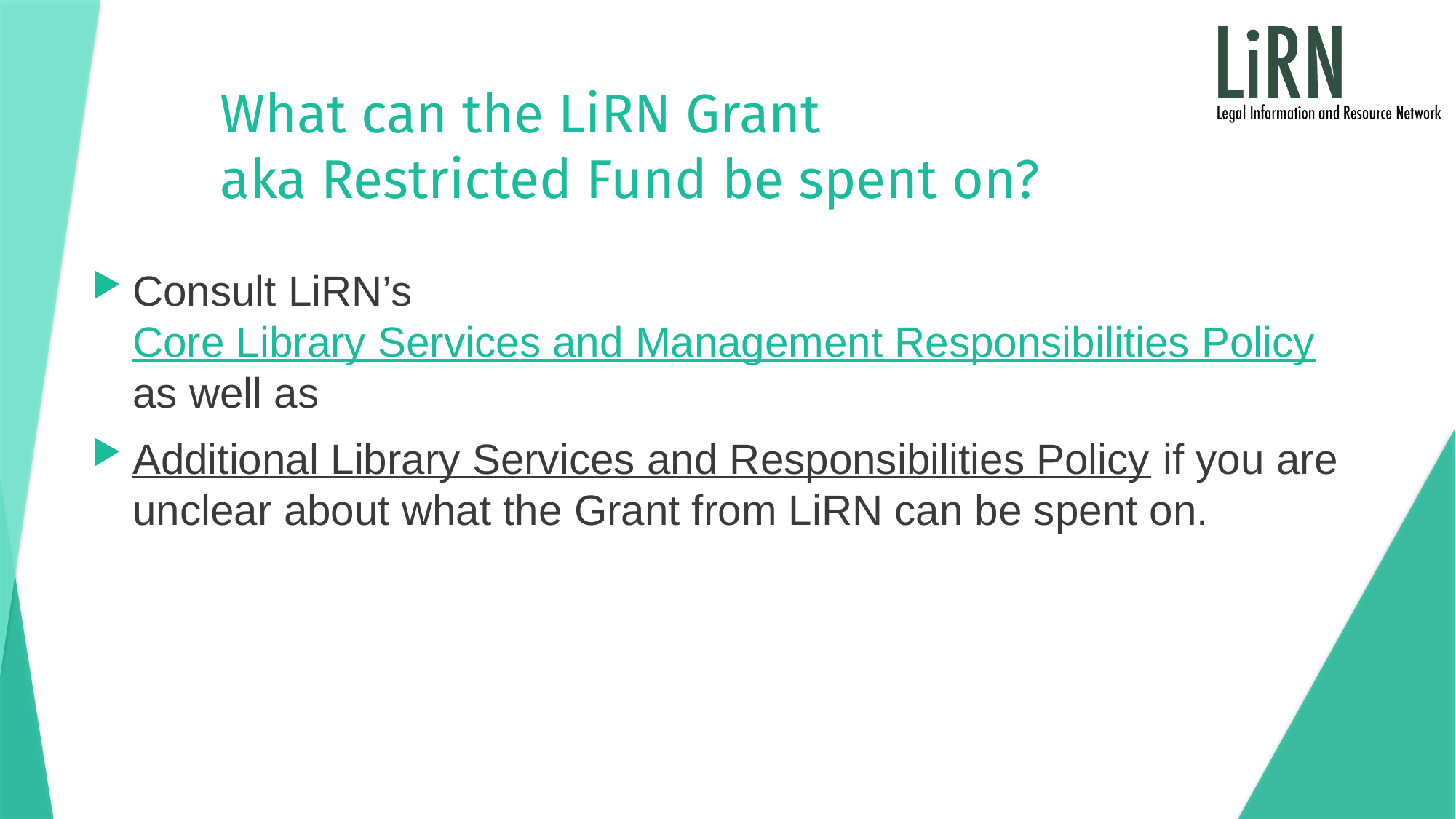

# What can the LiRN Grant aka Restricted Fund be spent on?
Consult LiRN’s Core Library Services and Management Responsibilities Policy  as well as
Additional Library Services and Responsibilities Policy if you are unclear about what the Grant from LiRN can be spent on.